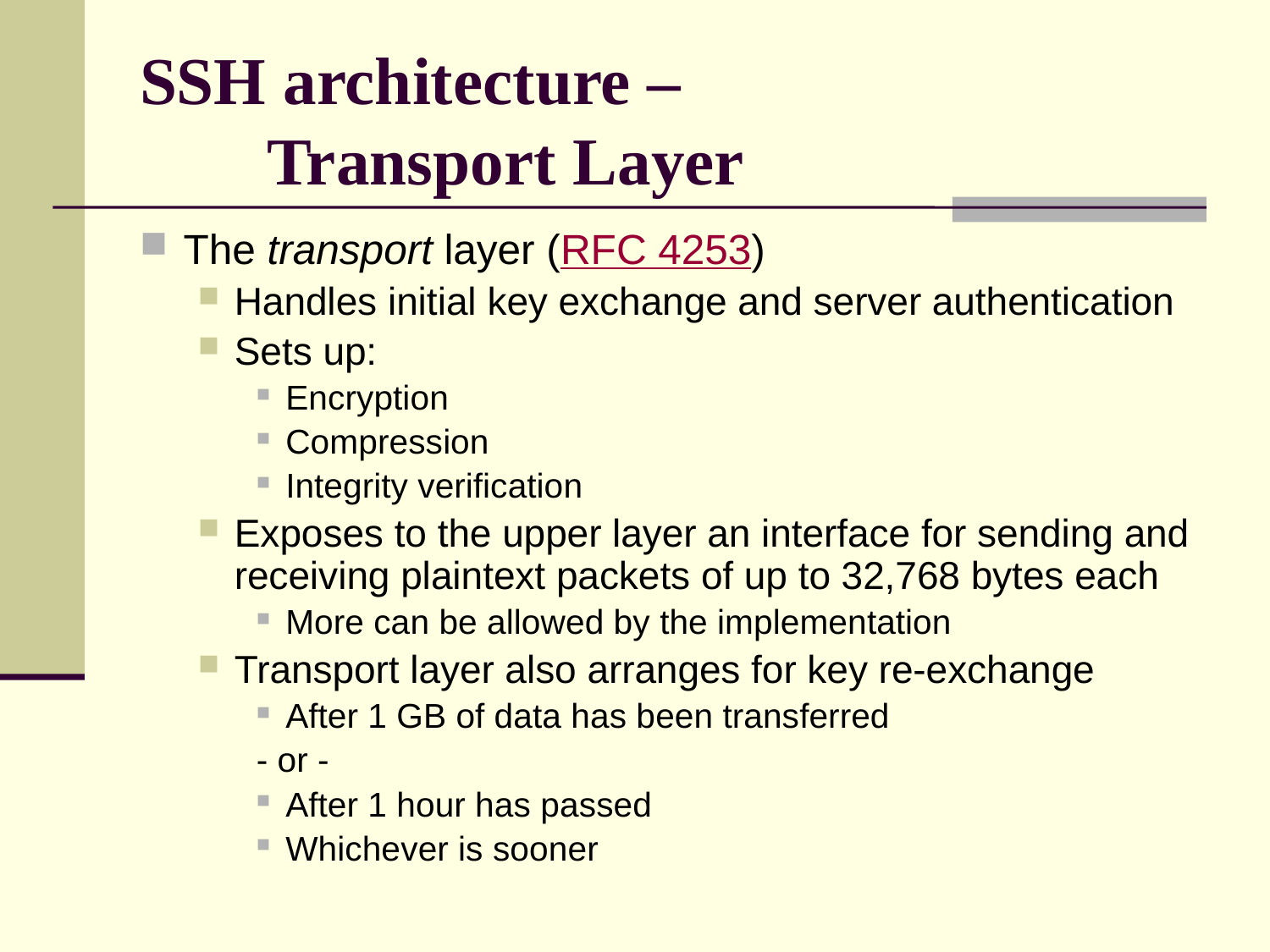

# SSH architecture – Transport Layer
The transport layer (RFC 4253)
Handles initial key exchange and server authentication
Sets up:
Encryption
Compression
Integrity verification
Exposes to the upper layer an interface for sending and receiving plaintext packets of up to 32,768 bytes each
More can be allowed by the implementation
Transport layer also arranges for key re-exchange
After 1 GB of data has been transferred
- or -
After 1 hour has passed
Whichever is sooner